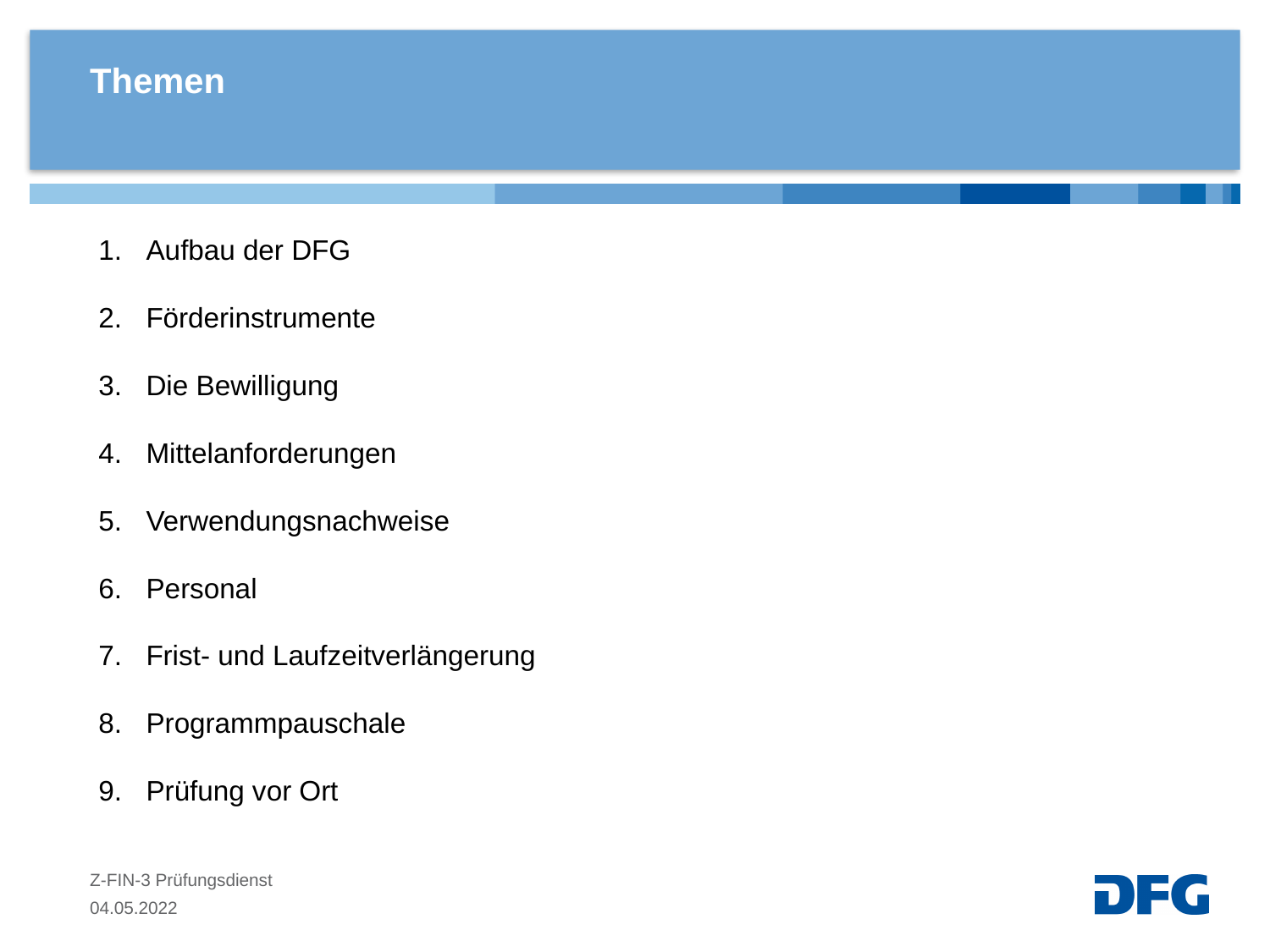

# Themen
Aufbau der DFG

Förderinstrumente

Die Bewilligung
Mittelanforderungen

Verwendungsnachweise

Personal

Frist- und Laufzeitverlängerung

Programmpauschale

Prüfung vor Ort
Z-FIN-3 Prüfungsdienst
04.05.2022